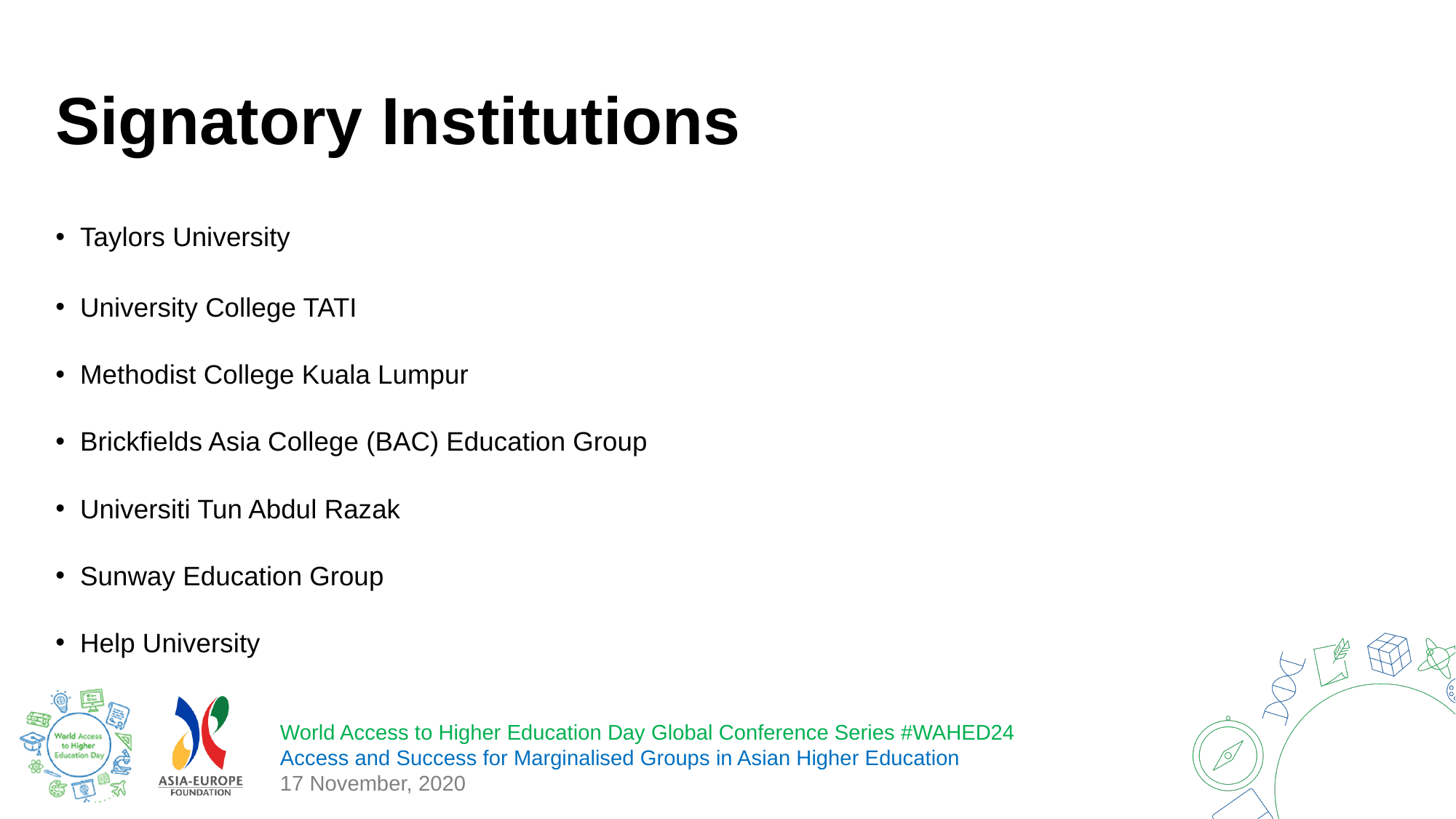

# Signatory Institutions
Taylors University
University College TATI
Methodist College Kuala Lumpur
Brickfields Asia College (BAC) Education Group
Universiti Tun Abdul Razak
Sunway Education Group
Help University